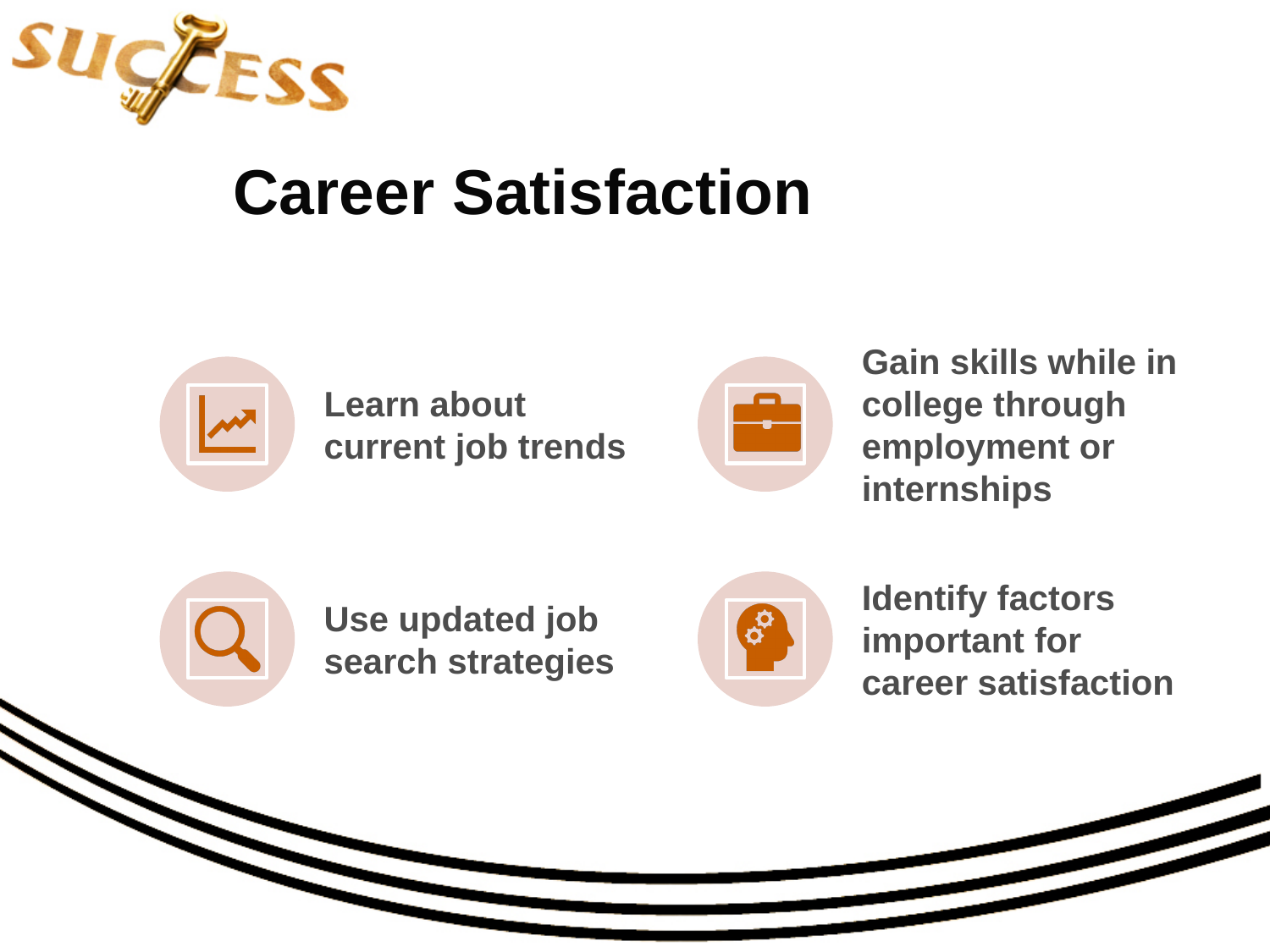

# Career Satisfaction
Learn about current job trends
Gain skills while in college through employment or internships
Use updated job search strategies
Identify factors important for career satisfaction